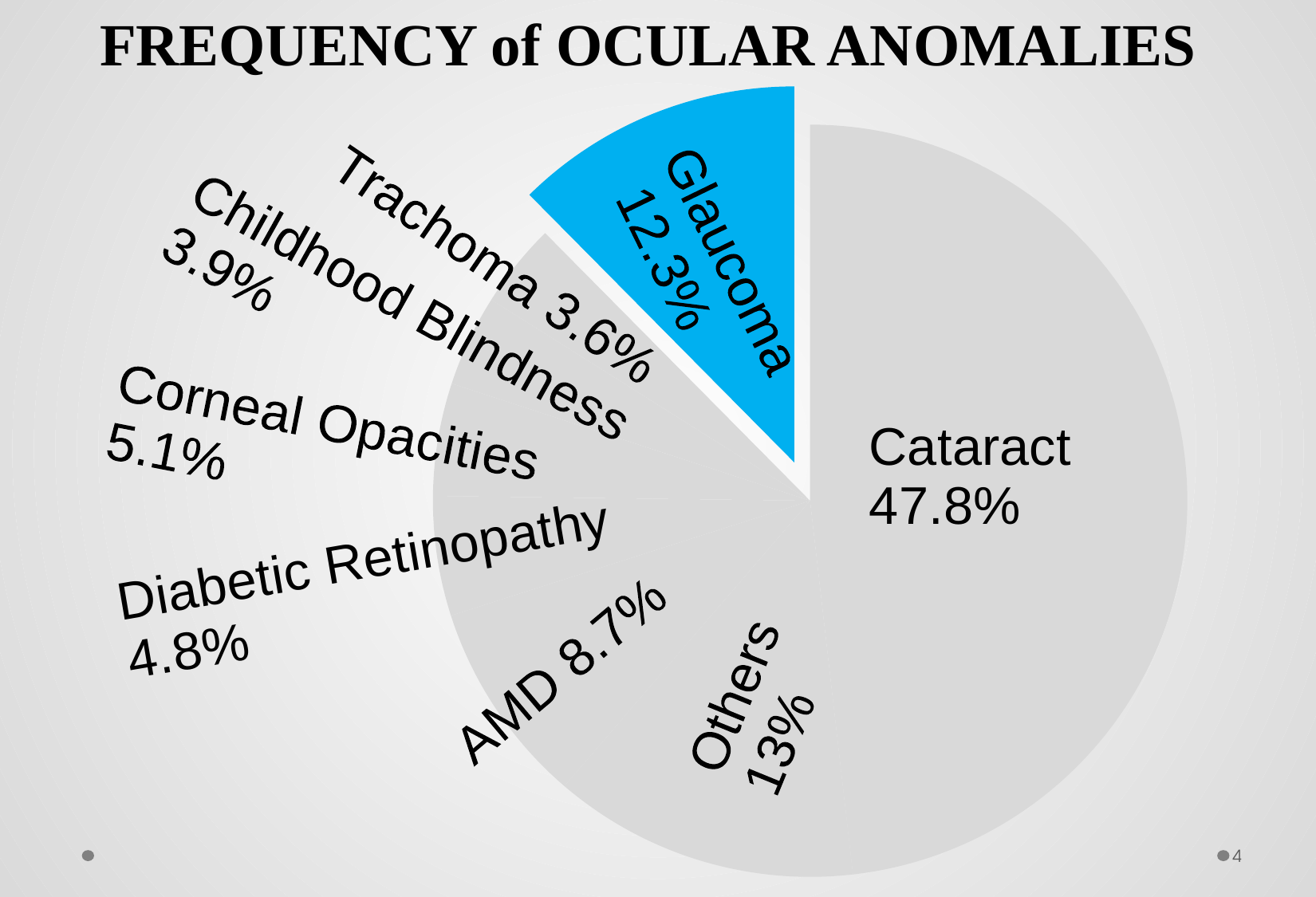

FREQUENCY of OCULAR ANOMALIES

### Chart

| Category | Sales |
|---|---|
| Cataract  47.8 % | 0.4780000000000003 |
| others 13 % | 0.13 |
| AMD 8.7 % | 0.08700000000000002 |
| Corneal Opacities 5.1 % | 0.051000000000000004 |
| Diabetic Retinopathy 4.8 % | 0.048000000000000084 |
| Childhood blindness 3.9 % | 0.03900000000000011 |
| Trachoma 3.6 % | 0.03600000000000011 |
| Glaucoma 12.3 % | 0.12300000000000012 |
4